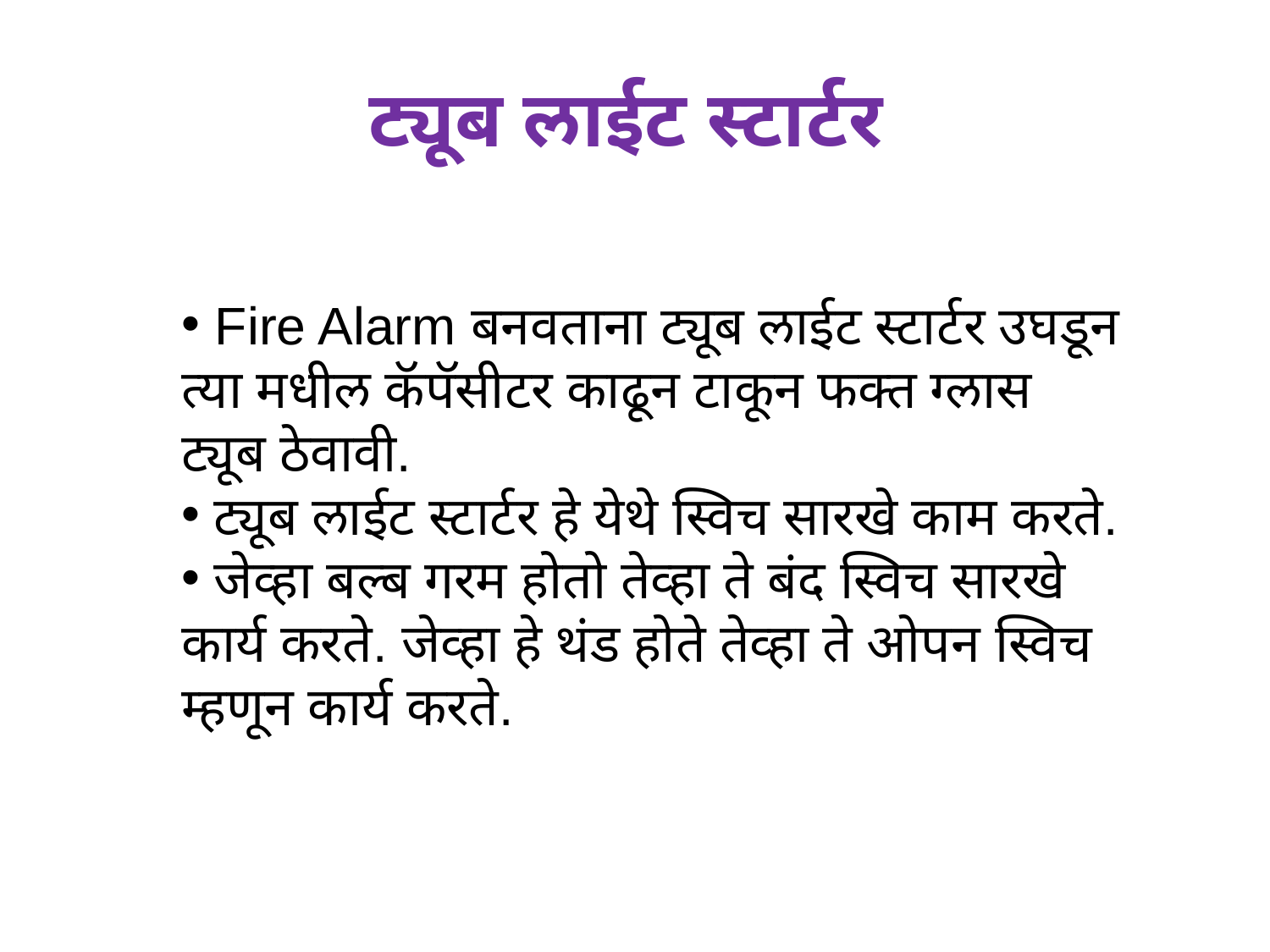

ट्यूब लाईट स्टार्टर
 Fire Alarm बनवताना ट्यूब लाईट स्टार्टर उघडून त्या मधील कॅपॅसीटर काढून टाकून फक्त ग्लास ट्यूब ठेवावी.
 ट्यूब लाईट स्टार्टर हे येथे स्विच सारखे काम करते.
 जेव्हा बल्ब गरम होतो तेव्हा ते बंद स्विच सारखे कार्य करते. जेव्हा हे थंड होते तेव्हा ते ओपन स्विच म्हणून कार्य करते.